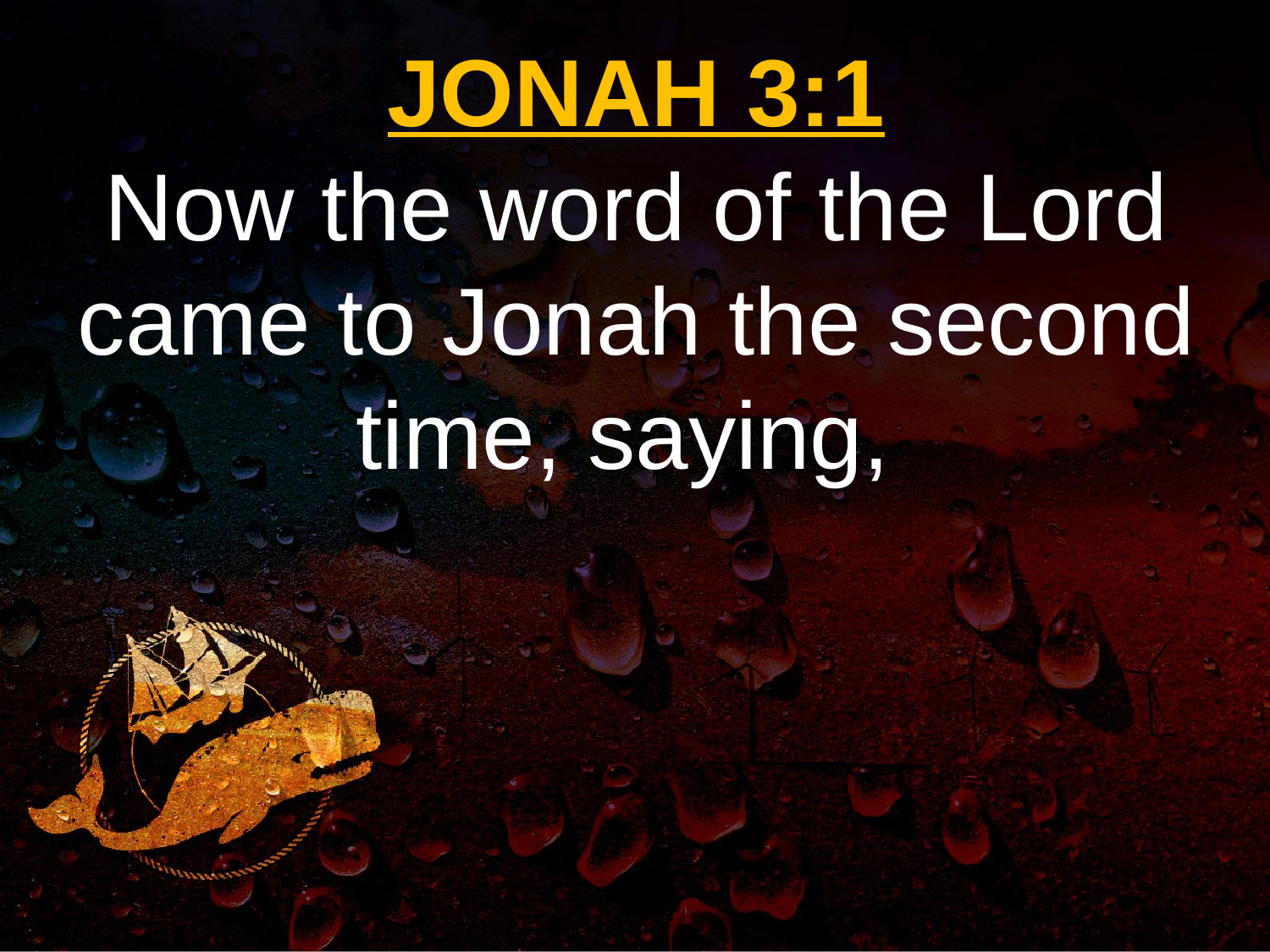

JONAH 3:1
Now the word of the Lord came to Jonah the second time, saying,